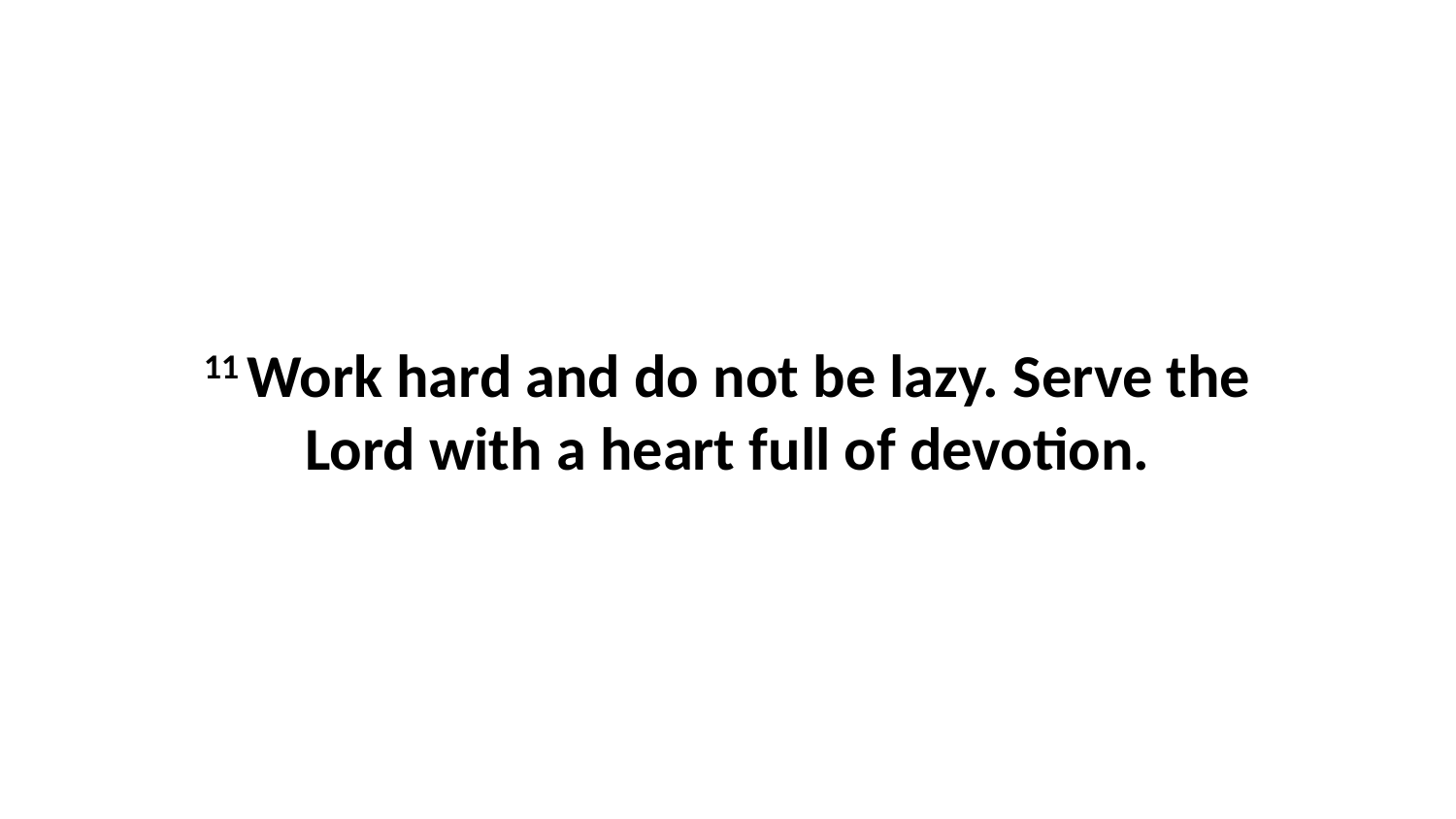

11 Work hard and do not be lazy. Serve the Lord with a heart full of devotion.